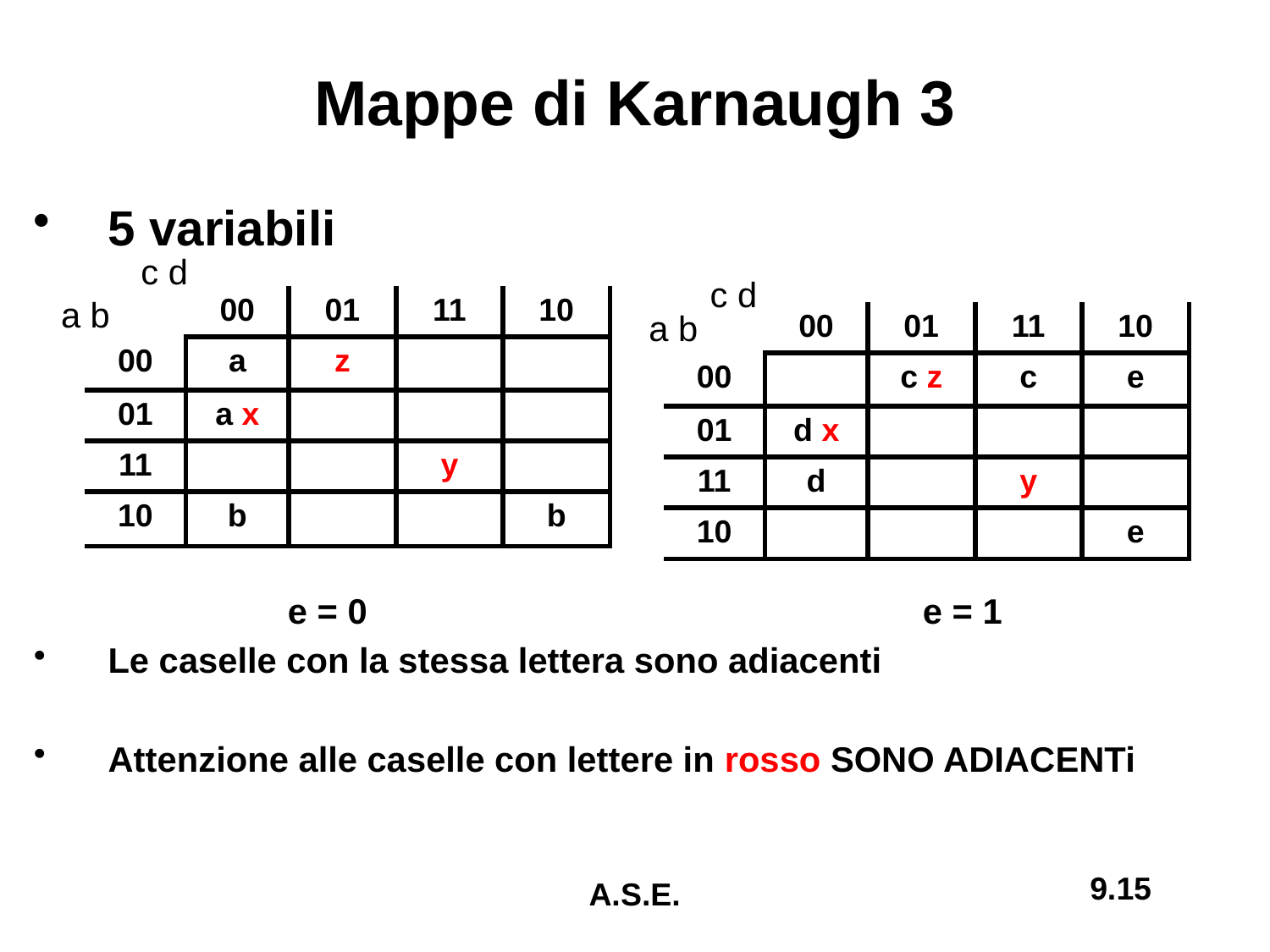

# Mappe di Karnaugh 3
5 variabili

 		e = 0					e = 1
Le caselle con la stessa lettera sono adiacenti

Attenzione alle caselle con lettere in rosso SONO ADIACENTi
c d
c d
|  | 00 | 01 | 11 | 10 |
| --- | --- | --- | --- | --- |
| 00 | a | z |  |  |
| 01 | a x |  |  |  |
| 11 |  |  | y |  |
| 10 | b |  |  | b |
a b
a b
|  | 00 | 01 | 11 | 10 |
| --- | --- | --- | --- | --- |
| 00 |  | c z | c | e |
| 01 | d x |  |  |  |
| 11 | d |  | y |  |
| 10 |  |  |  | e |
9.15
A.S.E.